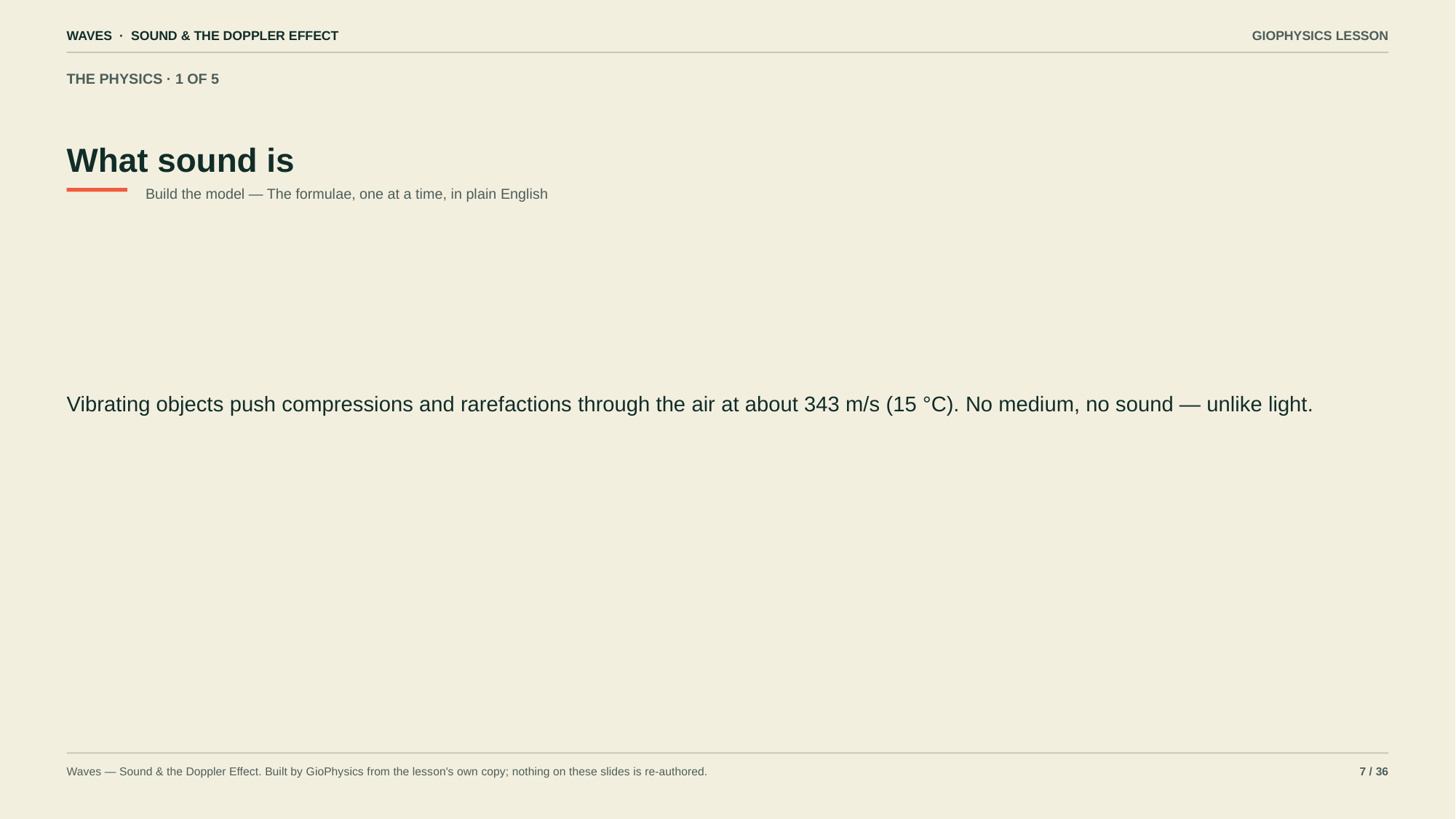

WAVES  ·  SOUND & THE DOPPLER EFFECT
GIOPHYSICS LESSON

THE PHYSICS · 1 OF 5
What sound is
Build the model — The formulae, one at a time, in plain English

Vibrating objects push compressions and rarefactions through the air at about 343 m/s (15 °C). No medium, no sound — unlike light.

Waves — Sound & the Doppler Effect. Built by GioPhysics from the lesson's own copy; nothing on these slides is re-authored.
7 / 36